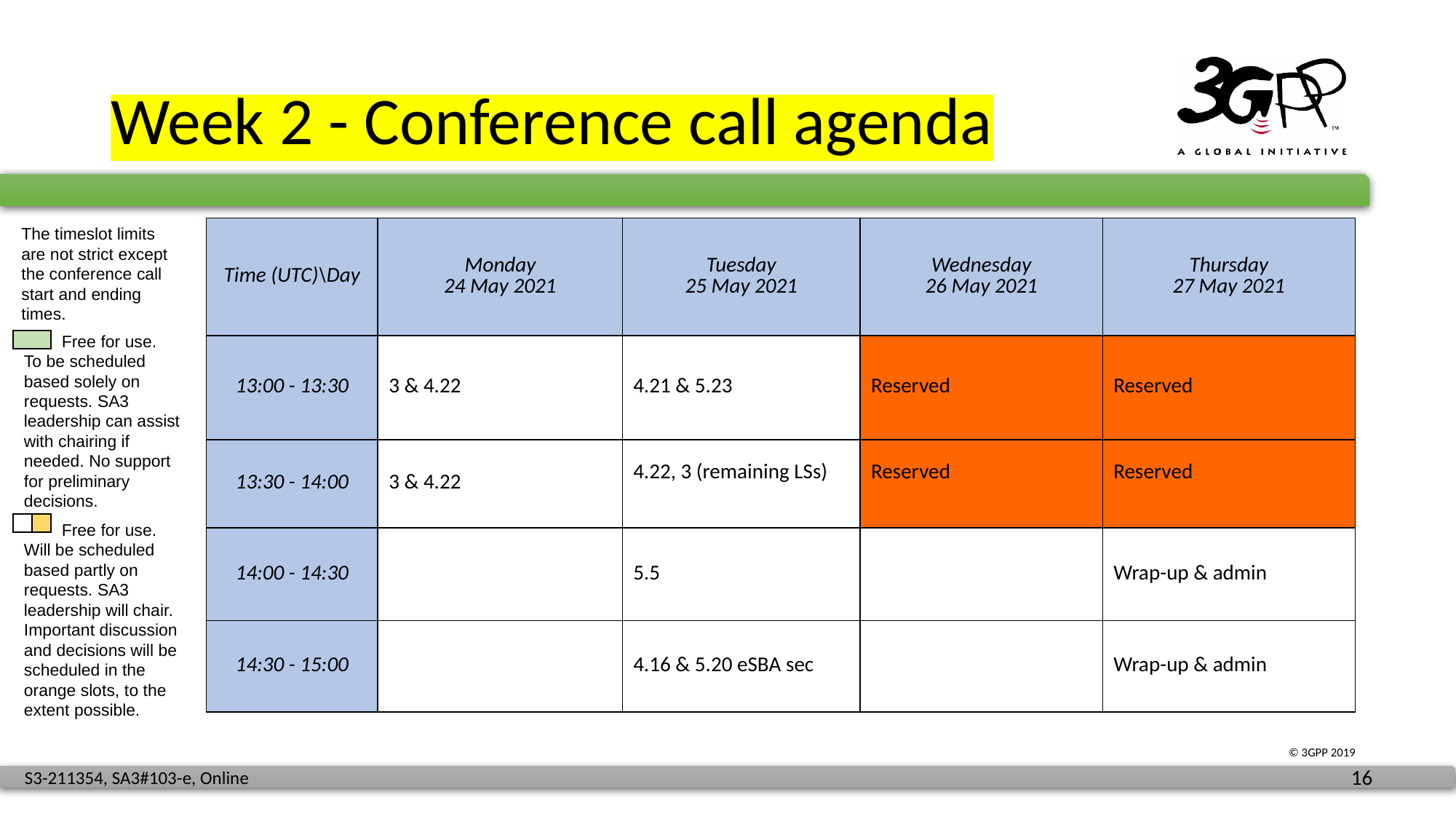

# Week 2 - Conference call agenda
The timeslot limits are not strict except the conference call start and ending times.
| Time (UTC)\Day | Monday 24 May 2021 | Tuesday 25 May 2021 | Wednesday 26 May 2021 | Thursday 27 May 2021 |
| --- | --- | --- | --- | --- |
| 13:00 - 13:30 | 3 & 4.22 | 4.21 & 5.23 | Reserved | Reserved |
| 13:30 - 14:00 | 3 & 4.22 | 4.22, 3 (remaining LSs) | Reserved | Reserved |
| 14:00 - 14:30 |  | 5.5 |  | Wrap-up & admin |
| 14:30 - 15:00 |  | 4.16 & 5.20 eSBA sec |  | Wrap-up & admin |
        Free for use.
To be scheduled based solely on requests. SA3 leadership can assist with chairing if needed. No support for preliminary decisions.

        Free for use.
Will be scheduled based partly on requests. SA3 leadership will chair. Important discussion and decisions will be scheduled in the orange slots, to the extent possible.